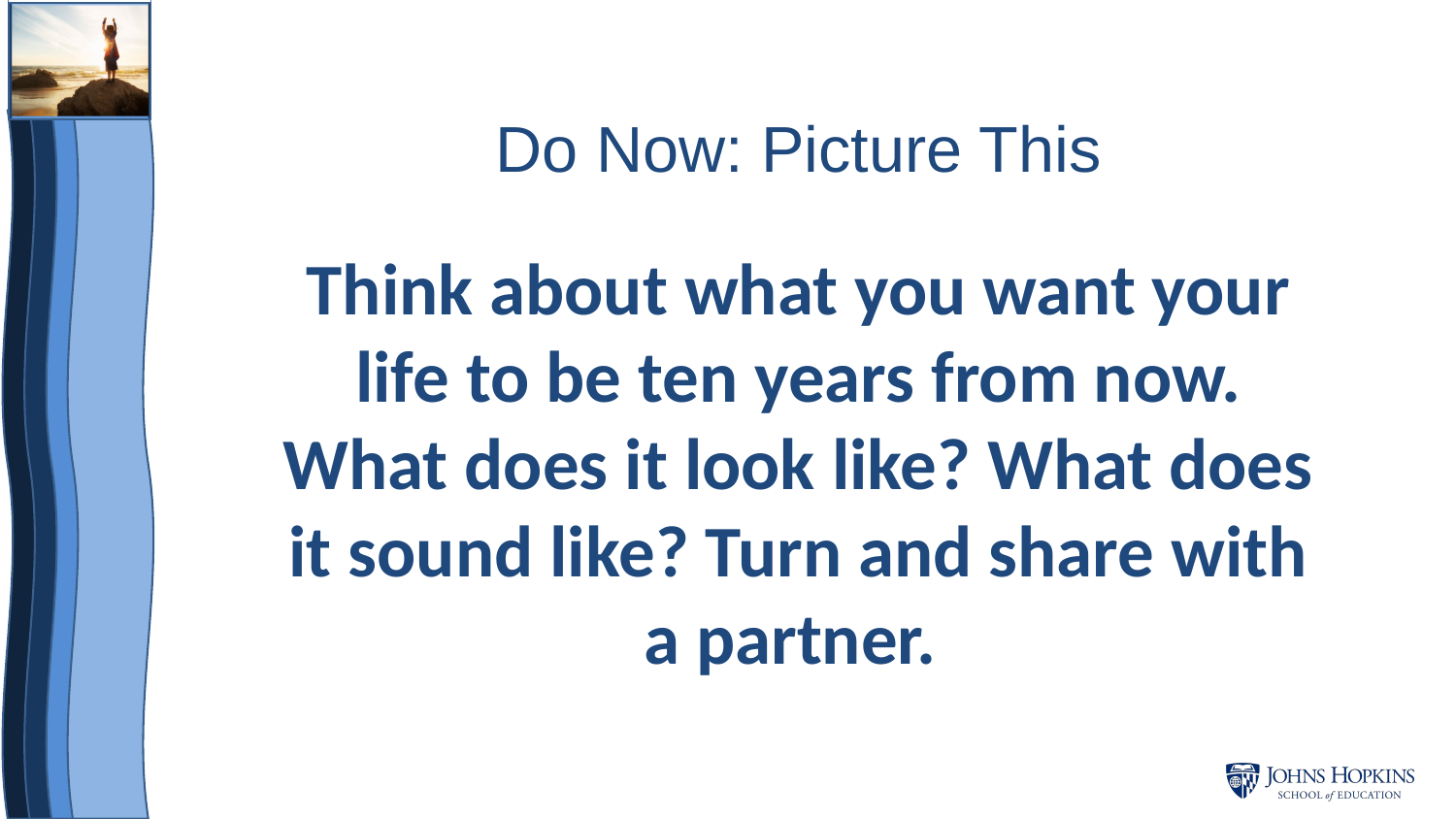

Do Now: Picture This
Think about what you want your life to be ten years from now. What does it look like? What does it sound like? Turn and share with a partner.